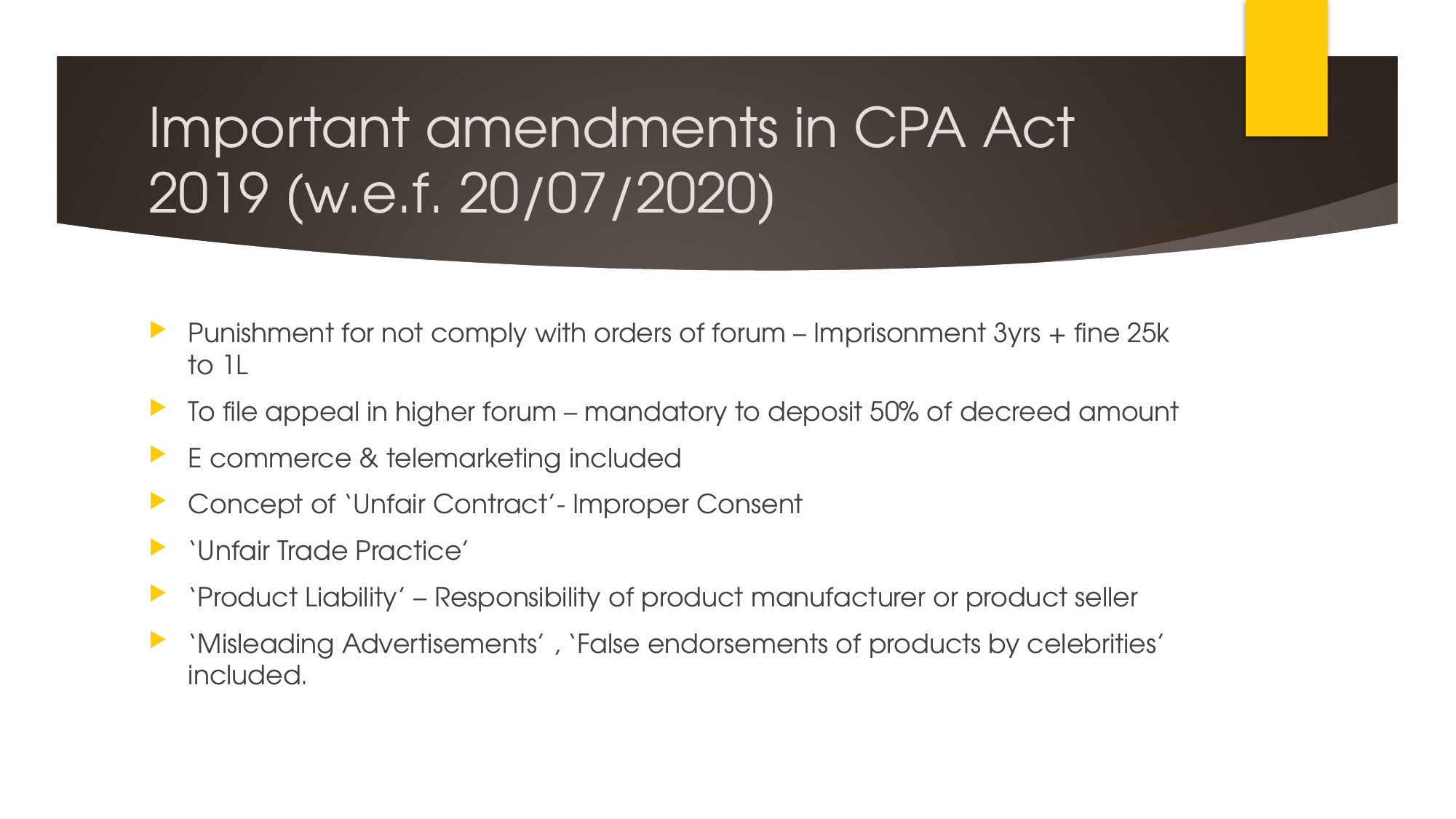

# Important amendments in CPA Act 2019 (w.e.f. 20/07/2020)
Punishment for not comply with orders of forum – Imprisonment 3yrs + fine 25k to 1L
To file appeal in higher forum – mandatory to deposit 50% of decreed amount
E commerce & telemarketing included
Concept of ‘Unfair Contract’- Improper Consent
‘Unfair Trade Practice’
‘Product Liability’ – Responsibility of product manufacturer or product seller
‘Misleading Advertisements’ , ‘False endorsements of products by celebrities’ included.